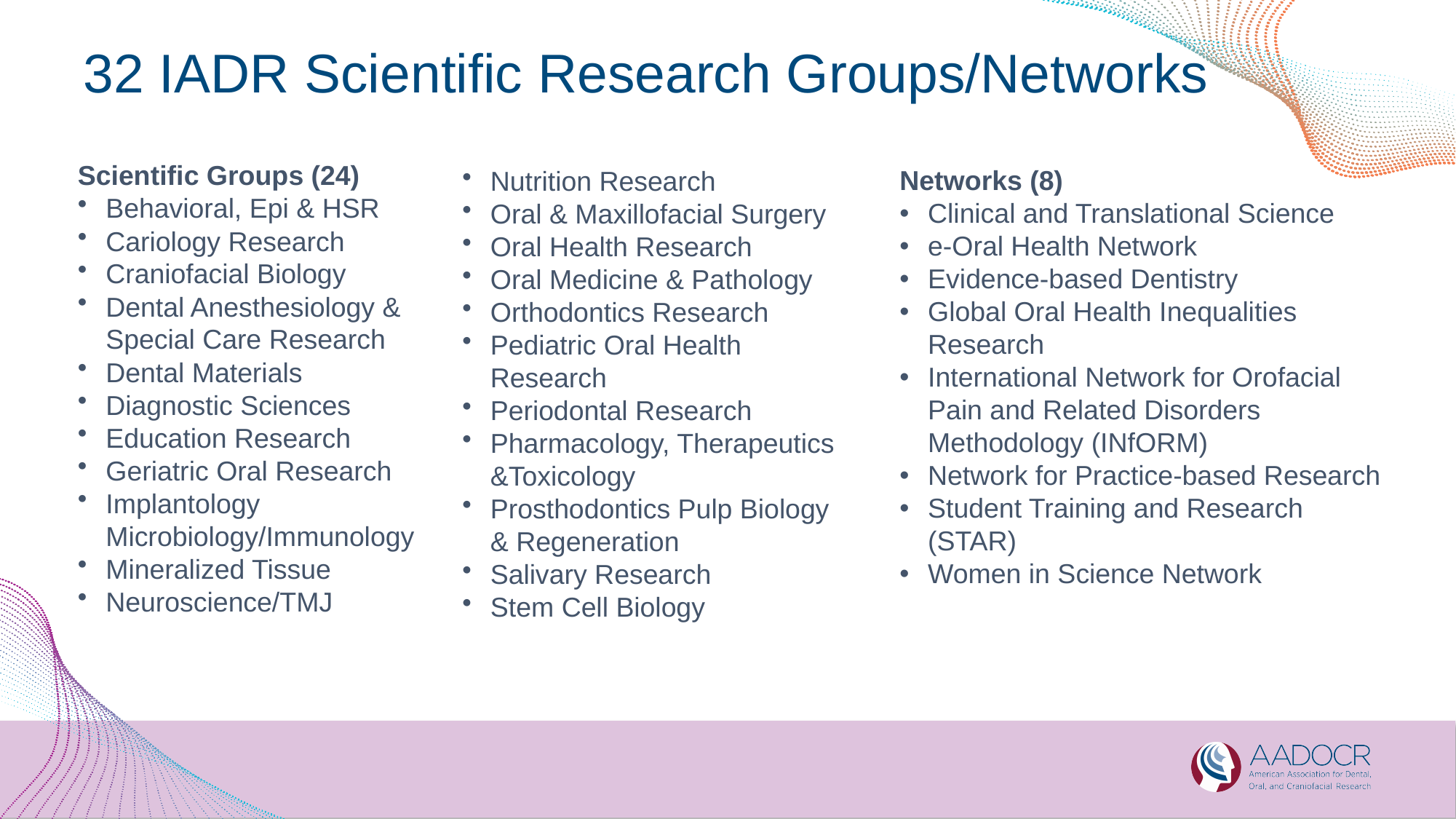

32 IADR Scientific Research Groups/Networks
Scientific Groups (24)
Behavioral, Epi & HSR
Cariology Research
Craniofacial Biology
Dental Anesthesiology &
Special Care Research
Dental Materials
Diagnostic Sciences
Education Research
Geriatric Oral Research
Implantology Microbiology/Immunology
Mineralized Tissue
Neuroscience/TMJ
Networks (8)
Clinical and Translational Science
e-Oral Health Network
Evidence-based Dentistry
Global Oral Health Inequalities Research
International Network for Orofacial Pain and Related Disorders Methodology (INfORM)
Network for Practice-based Research
Student Training and Research (STAR)
Women in Science Network
Nutrition Research
Oral & Maxillofacial Surgery
Oral Health Research
Oral Medicine & Pathology
Orthodontics Research
Pediatric Oral Health Research
Periodontal Research
Pharmacology, Therapeutics &Toxicology
Prosthodontics Pulp Biology & Regeneration
Salivary Research
Stem Cell Biology